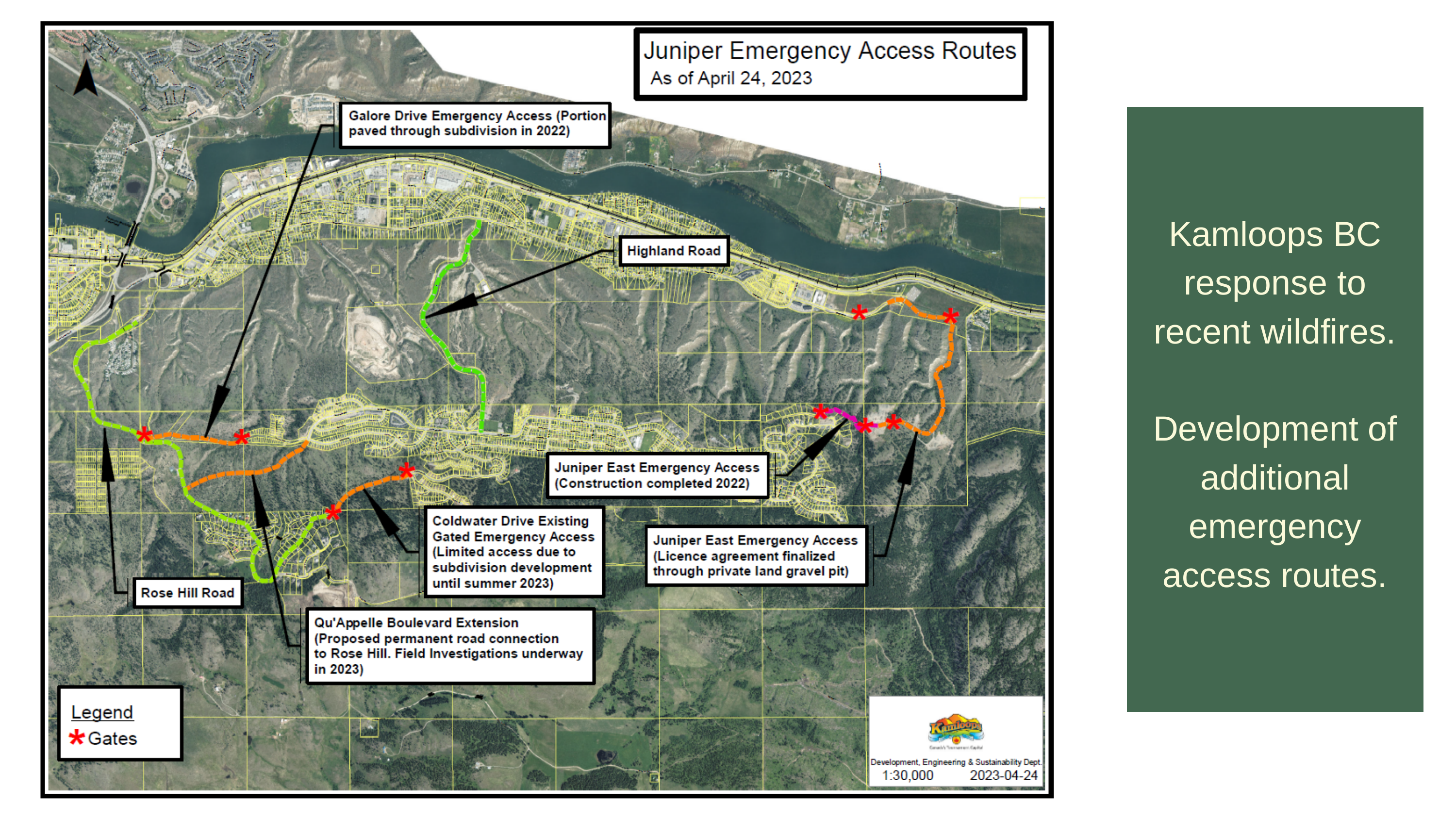

Kamloops BC response to recent wildfires.

Development of additional emergency access routes.